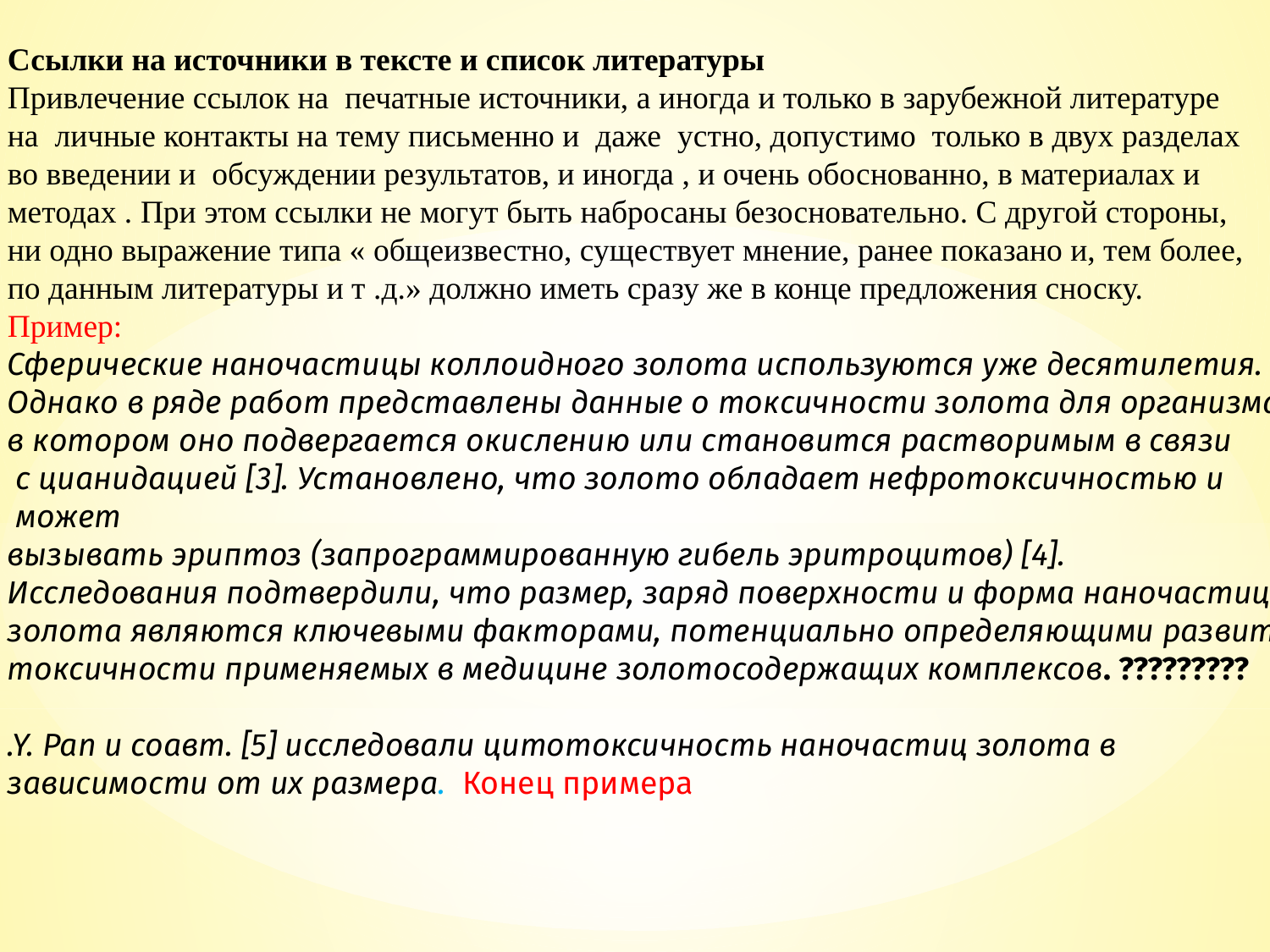

Ссылки на источники в тексте и список литературы
Привлечение ссылок на  печатные источники, а иногда и только в зарубежной литературе
на  личные контакты на тему письменно и  даже  устно, допустимо  только в двух разделах
во введении и  обсуждении результатов, и иногда , и очень обоснованно, в материалах и
методах . При этом ссылки не могут быть набросаны безосновательно. С другой стороны,
ни одно выражение типа « общеизвестно, существует мнение, ранее показано и, тем более,
по данным литературы и т .д.» должно иметь сразу же в конце предложения сноску.
Пример:
Сферические наночастицы коллоидного золота используются уже десятилетия.
Однако в ряде работ представлены данные о токсичности золота для организма,
в котором оно подвергается окислению или становится растворимым в связи
 с цианидацией [3]. Установлено, что золото обладает нефротоксичностью и
 может
вызывать эриптоз (запрограммированную гибель эритроцитов) [4].
Исследования подтвердили, что размер, заряд поверхности и форма наночастиц
золота являются ключевыми факторами, потенциально определяющими развитие
токсичности применяемых в медицине золотосодержащих комплексов. ?????????

.Y. Pan и соавт. [5] исследовали цитотоксичность наночастиц золота в
зависимости от их размера.  Конец примера